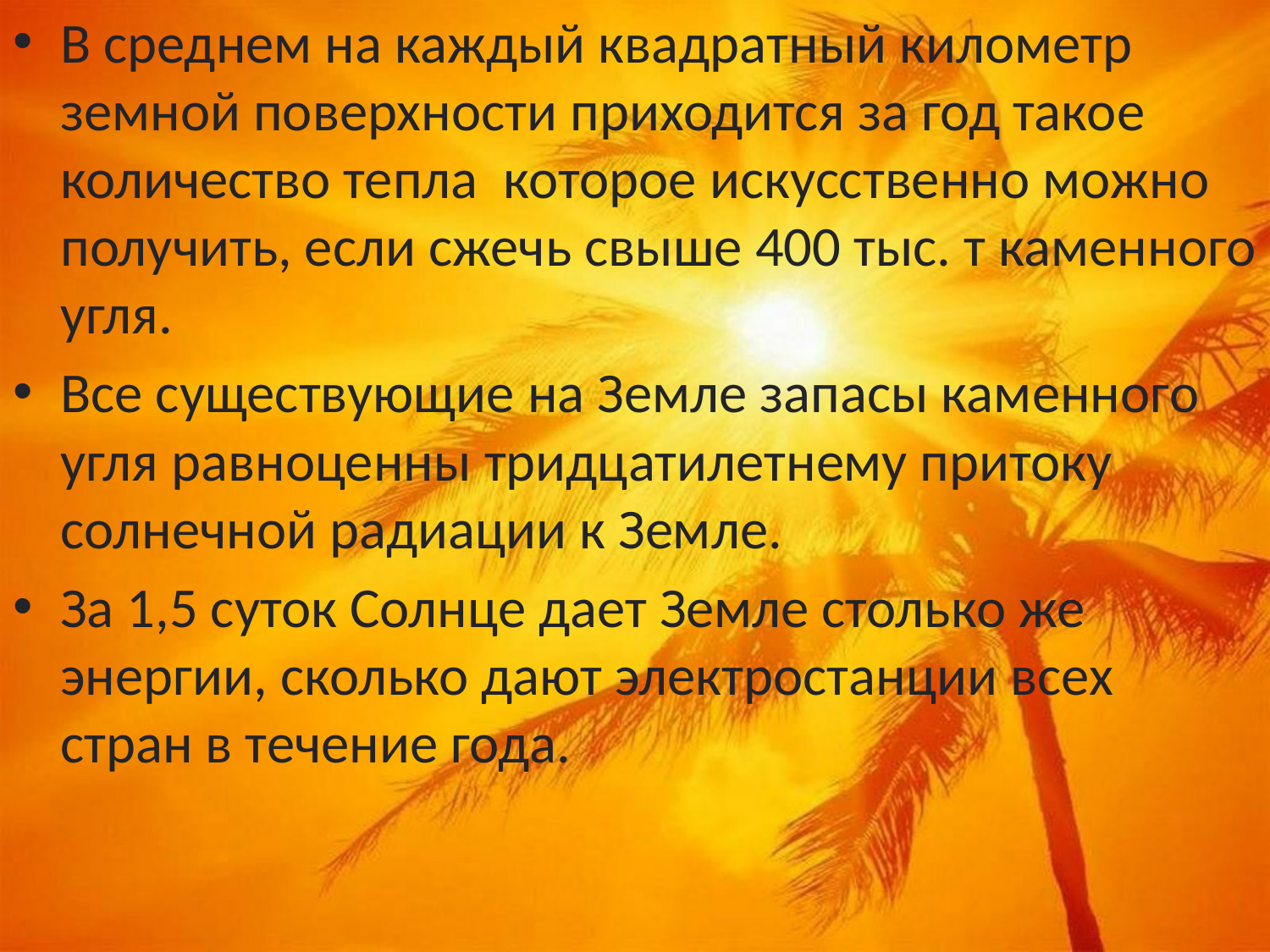

В среднем на каждый квадратный километр земной поверхности приходится за год такое количество тепла  которое искусственно можно получить, если сжечь свыше 400 тыс. т каменного угля.
Все существующие на Земле запасы каменного угля равноценны тридцатилетнему притоку солнечной радиации к Земле.
За 1,5 суток Солнце дает Земле столько же энергии, сколько дают электростанции всех стран в течение года.